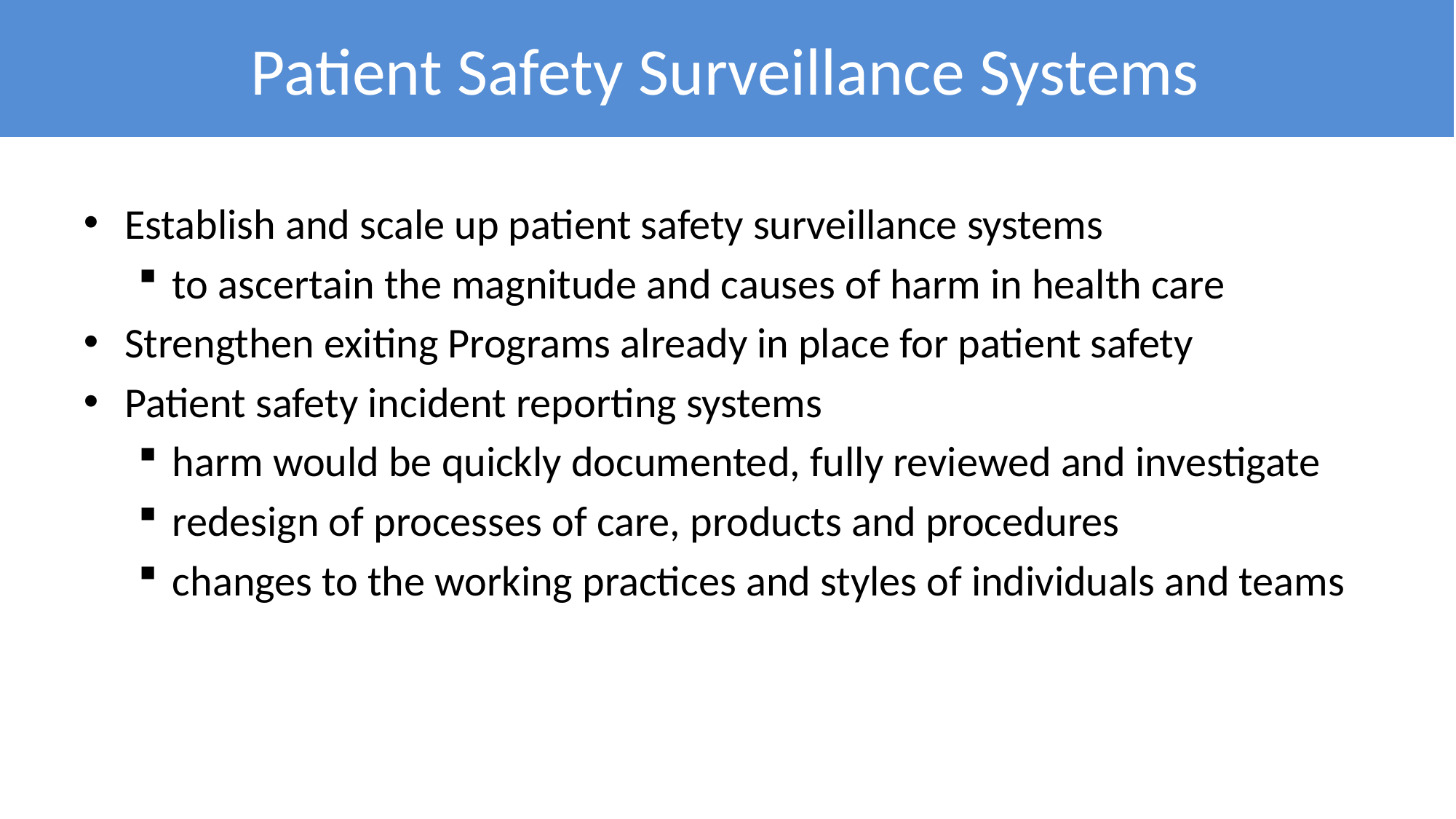

# Patient Safety Surveillance Systems
Establish and scale up patient safety surveillance systems
to ascertain the magnitude and causes of harm in health care
Strengthen exiting Programs already in place for patient safety
Patient safety incident reporting systems
harm would be quickly documented, fully reviewed and investigate
redesign of processes of care, products and procedures
changes to the working practices and styles of individuals and teams